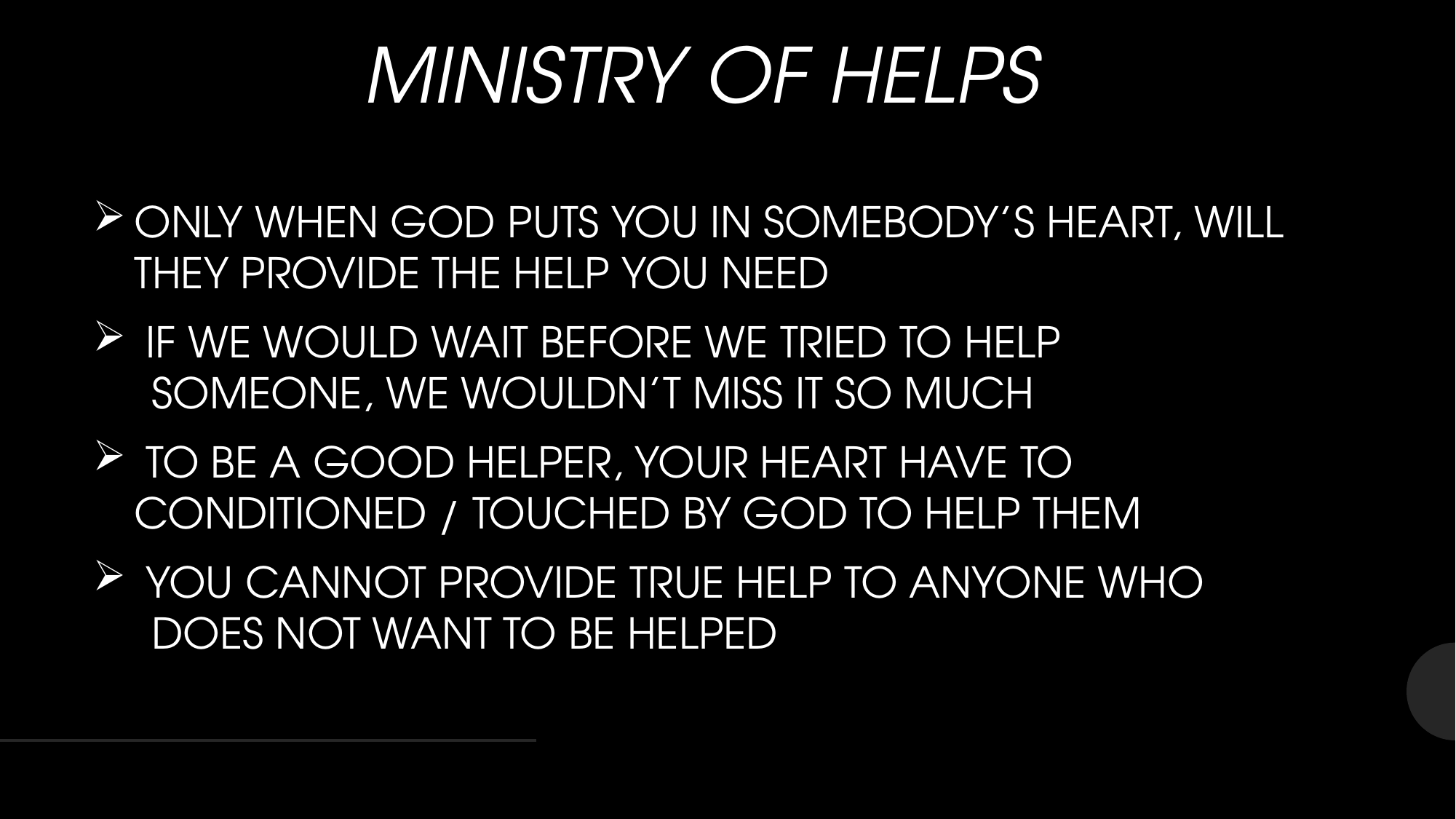

MINISTRY OF HELPS
ONLY WHEN GOD PUTS YOU IN SOMEBODY’S HEART, WILL THEY PROVIDE THE HELP YOU NEED

 IF WE WOULD WAIT BEFORE WE TRIED TO HELP
     SOMEONE, WE WOULDN’T MISS IT SO MUCH

 TO BE A GOOD HELPER, YOUR HEART HAVE TO CONDITIONED / TOUCHED BY GOD TO HELP THEM

 YOU CANNOT PROVIDE TRUE HELP TO ANYONE WHO
     DOES NOT WANT TO BE HELPED